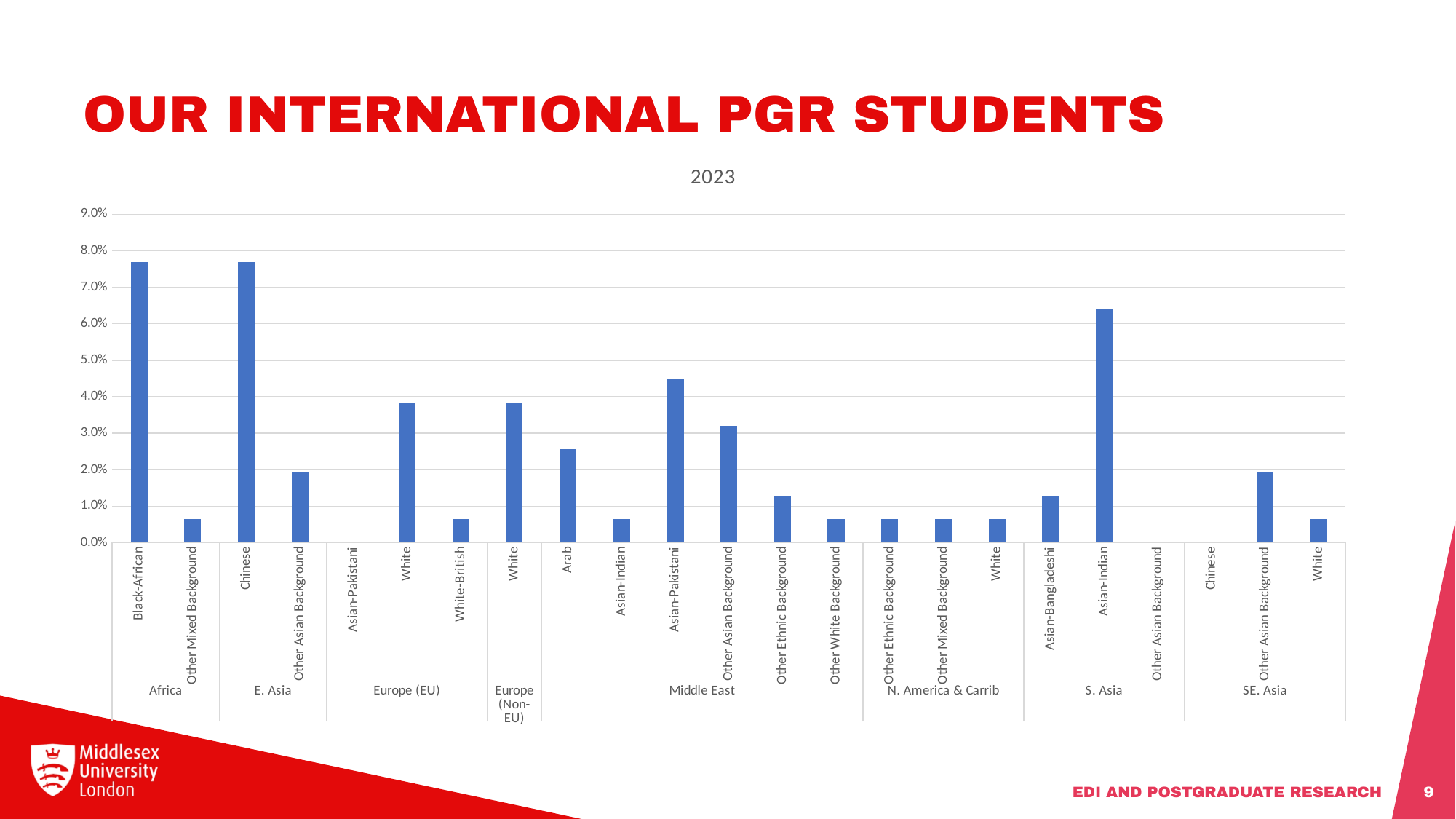

# OUR INTERNATIONAL PGR STUDENTS

### Chart:

| Category | 2023 |
|---|---|
| Black-African | 0.07692307692307693 |
| Other Mixed Background | 0.00641025641025641 |
| Chinese | 0.07692307692307693 |
| Other Asian Background | 0.019230769230769232 |
| Asian-Pakistani | None |
| White | 0.038461538461538464 |
| White-British | 0.00641025641025641 |
| White | 0.038461538461538464 |
| Arab | 0.02564102564102564 |
| Asian-Indian | 0.00641025641025641 |
| Asian-Pakistani | 0.04487179487179487 |
| Other Asian Background | 0.03205128205128205 |
| Other Ethnic Background | 0.01282051282051282 |
| Other White Background | 0.00641025641025641 |
| Other Ethnic Background | 0.00641025641025641 |
| Other Mixed Background | 0.00641025641025641 |
| White | 0.00641025641025641 |
| Asian-Bangladeshi | 0.01282051282051282 |
| Asian-Indian | 0.0641025641025641 |
| Other Asian Background | None |
| Chinese | None |
| Other Asian Background | 0.019230769230769232 |
| White | 0.00641025641025641 |
9
EDI AND POSTGRADUATE RESEARCH